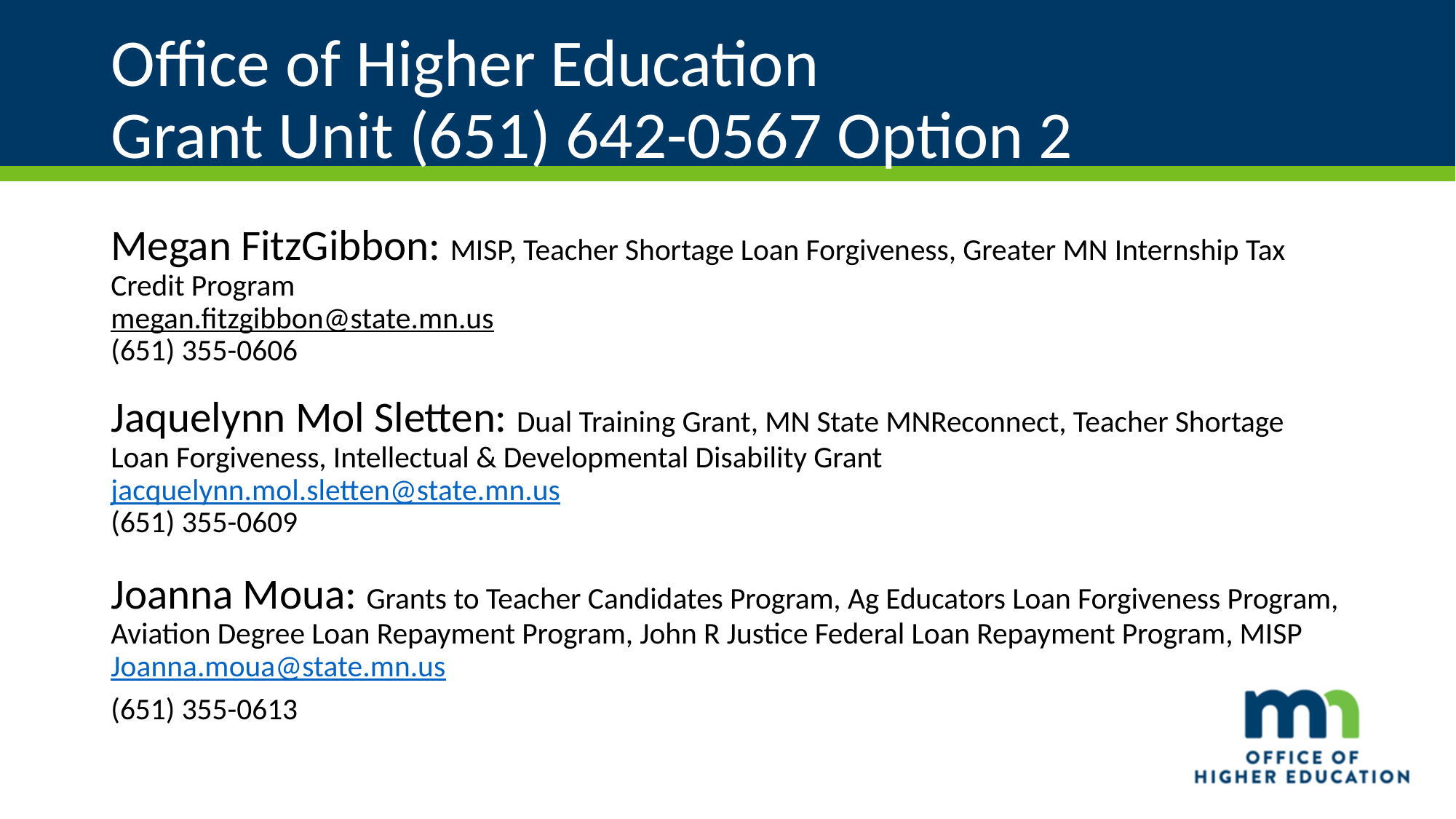

# Office of Higher Education Grant Unit (651) 642-0567 Option 2
Megan FitzGibbon: MISP, Teacher Shortage Loan Forgiveness, Greater MN Internship Tax Credit Program
megan.fitzgibbon@state.mn.us
(651) 355-0606
Jaquelynn Mol Sletten: Dual Training Grant, MN State MNReconnect, Teacher Shortage Loan Forgiveness, Intellectual & Developmental Disability Grant
jacquelynn.mol.sletten@state.mn.us
(651) 355-0609
Joanna Moua: Grants to Teacher Candidates Program, Ag Educators Loan Forgiveness Program, Aviation Degree Loan Repayment Program, John R Justice Federal Loan Repayment Program, MISP Joanna.moua@state.mn.us
(651) 355-0613